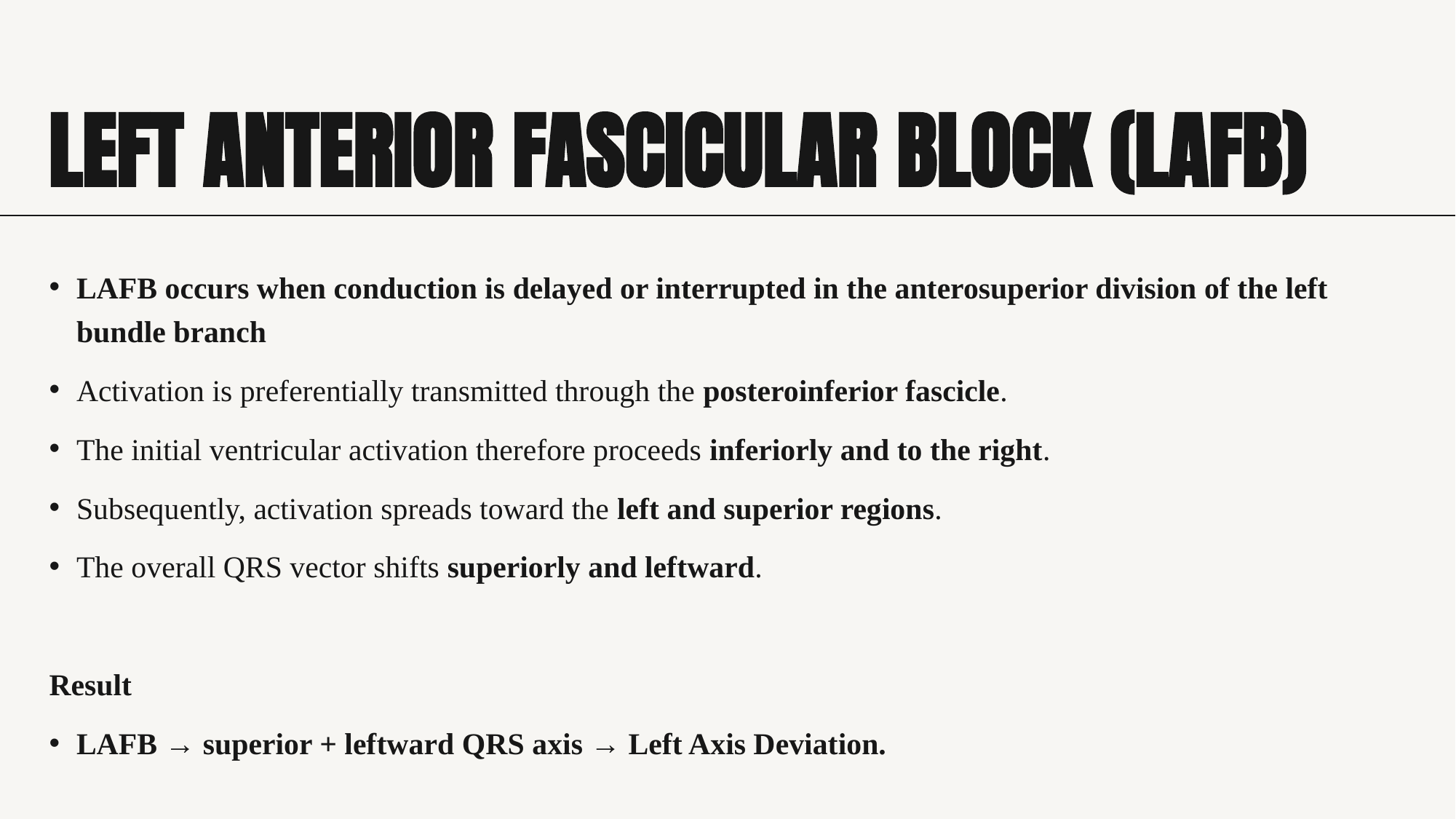

# Left Anterior Fascicular Block (LAFB)
LAFB occurs when conduction is delayed or interrupted in the anterosuperior division of the left bundle branch
Activation is preferentially transmitted through the posteroinferior fascicle.
The initial ventricular activation therefore proceeds inferiorly and to the right.
Subsequently, activation spreads toward the left and superior regions.
The overall QRS vector shifts superiorly and leftward.

Result
LAFB → superior + leftward QRS axis → Left Axis Deviation.